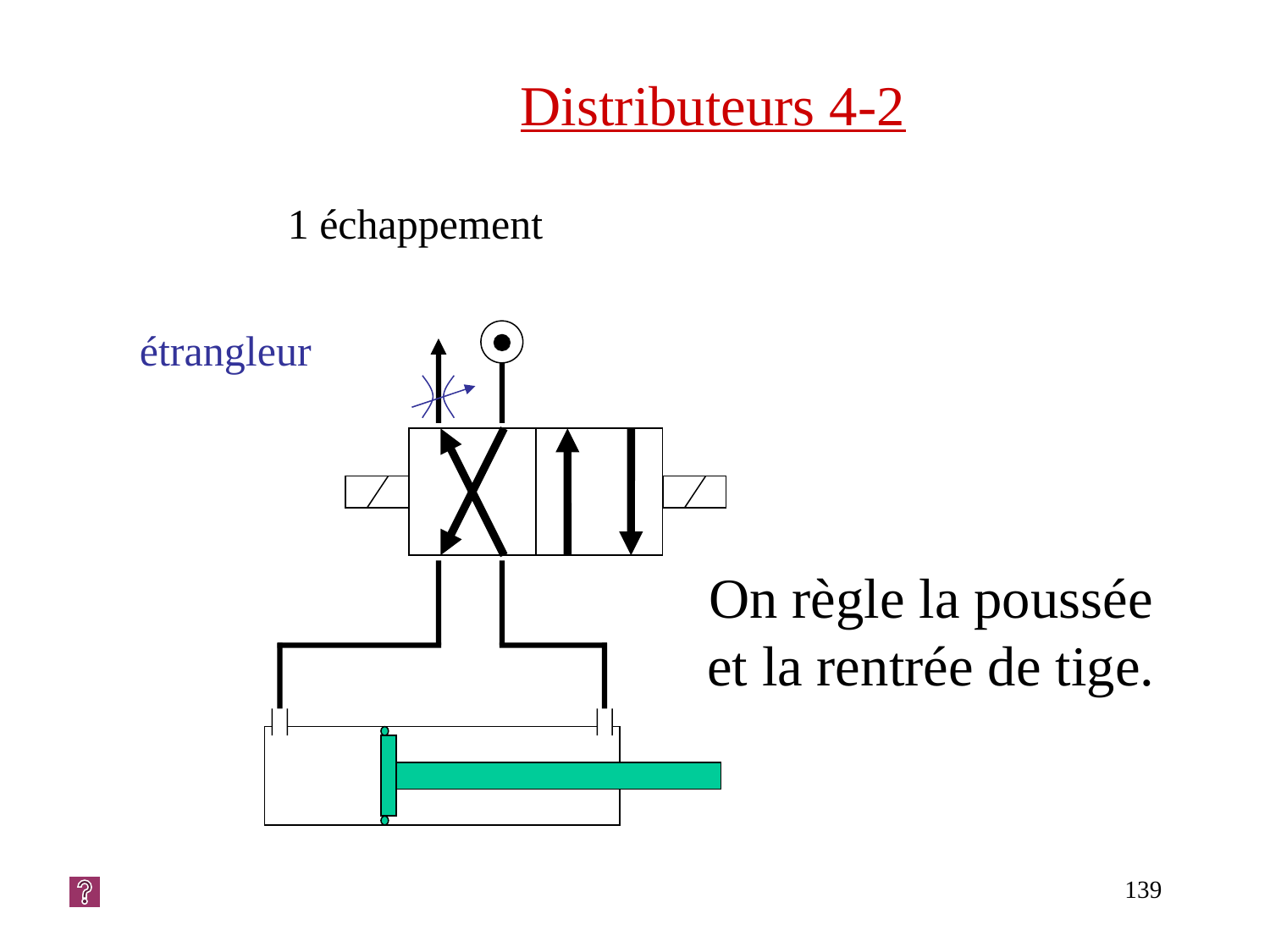

Distributeurs 4-2
1 échappement
étrangleur

On règle la poussée et la rentrée de tige.

139